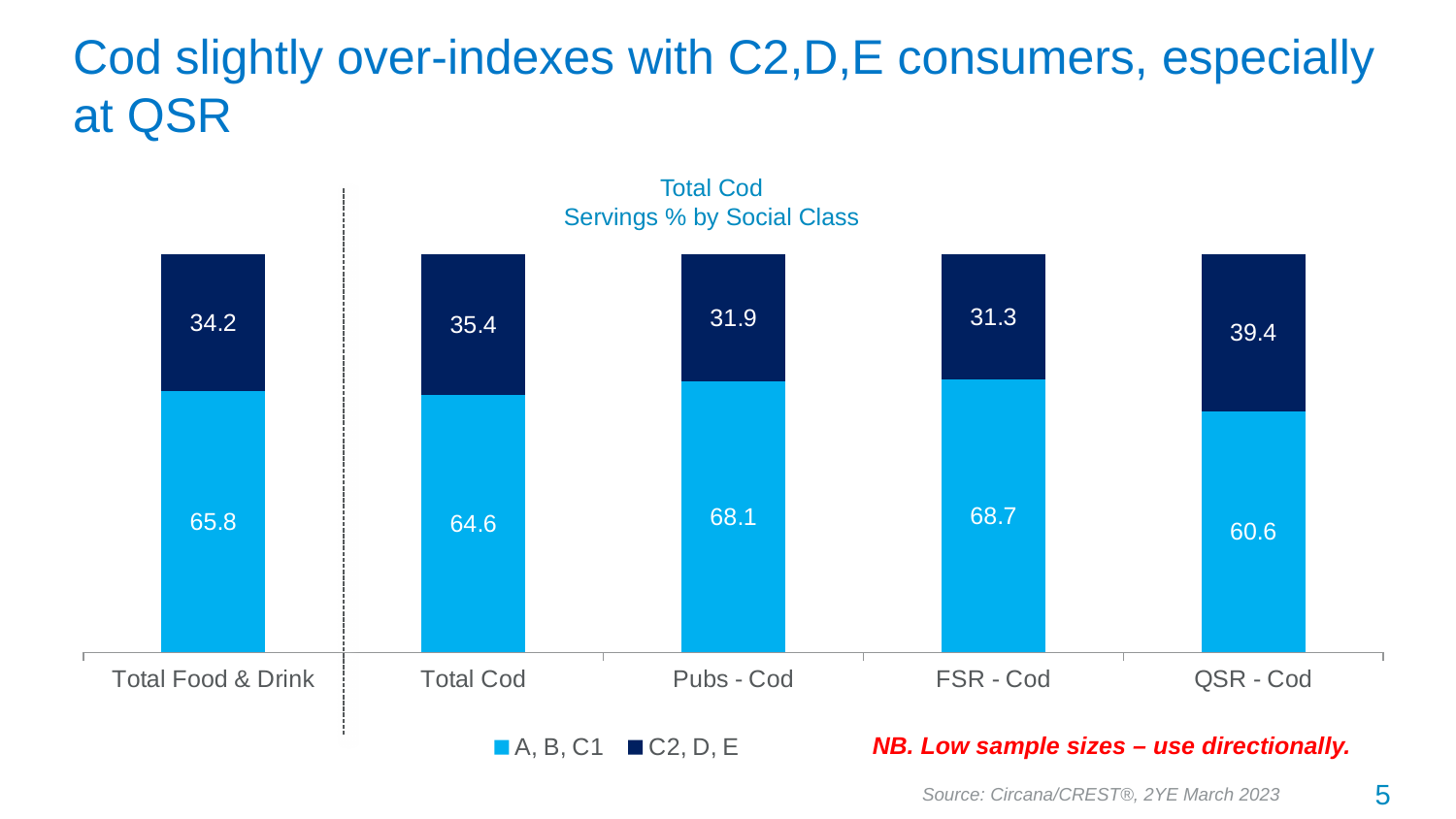

# Cod slightly over-indexes with C2,D,E consumers, especially at QSR
Total Cod
Servings % by Social Class

### Chart

| Category | A, B, C1 | C2, D, E |
|---|---|---|
| Total Food & Drink | 65.8 | 34.2 |
| Total Cod | 64.6 | 35.4 |
| Pubs - Cod | 68.1 | 31.9 |
| FSR - Cod | 68.7 | 31.3 |
| QSR - Cod | 60.6 | 39.4 |
NB. Low sample sizes – use directionally.
5
Source: Circana/CREST®, 2YE March 2023